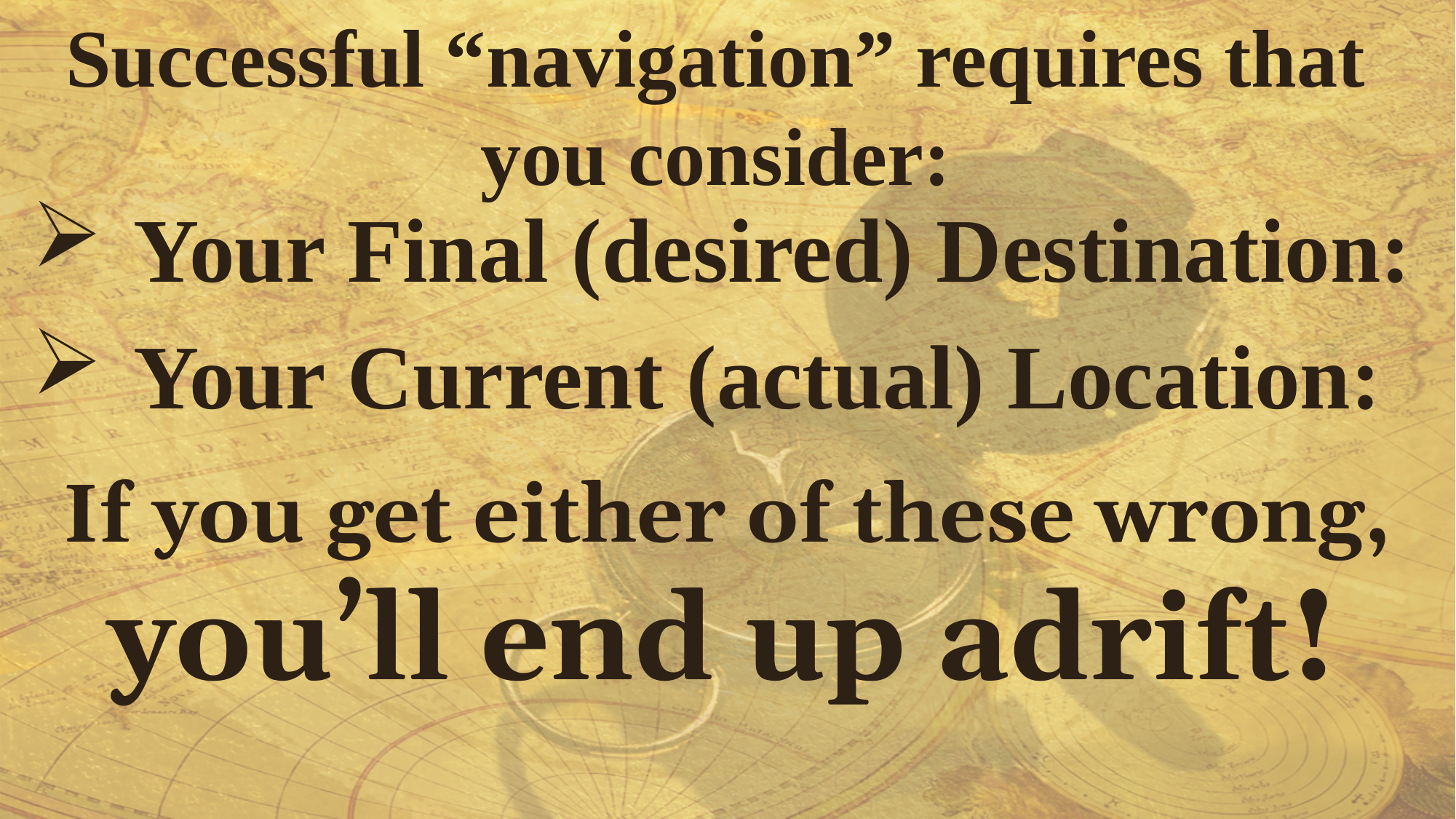

Successful “navigation” requires that you consider:
Your Final (desired) Destination:
Your Current (actual) Location:

If you get either of these wrong,
 you’ll end up adrift!